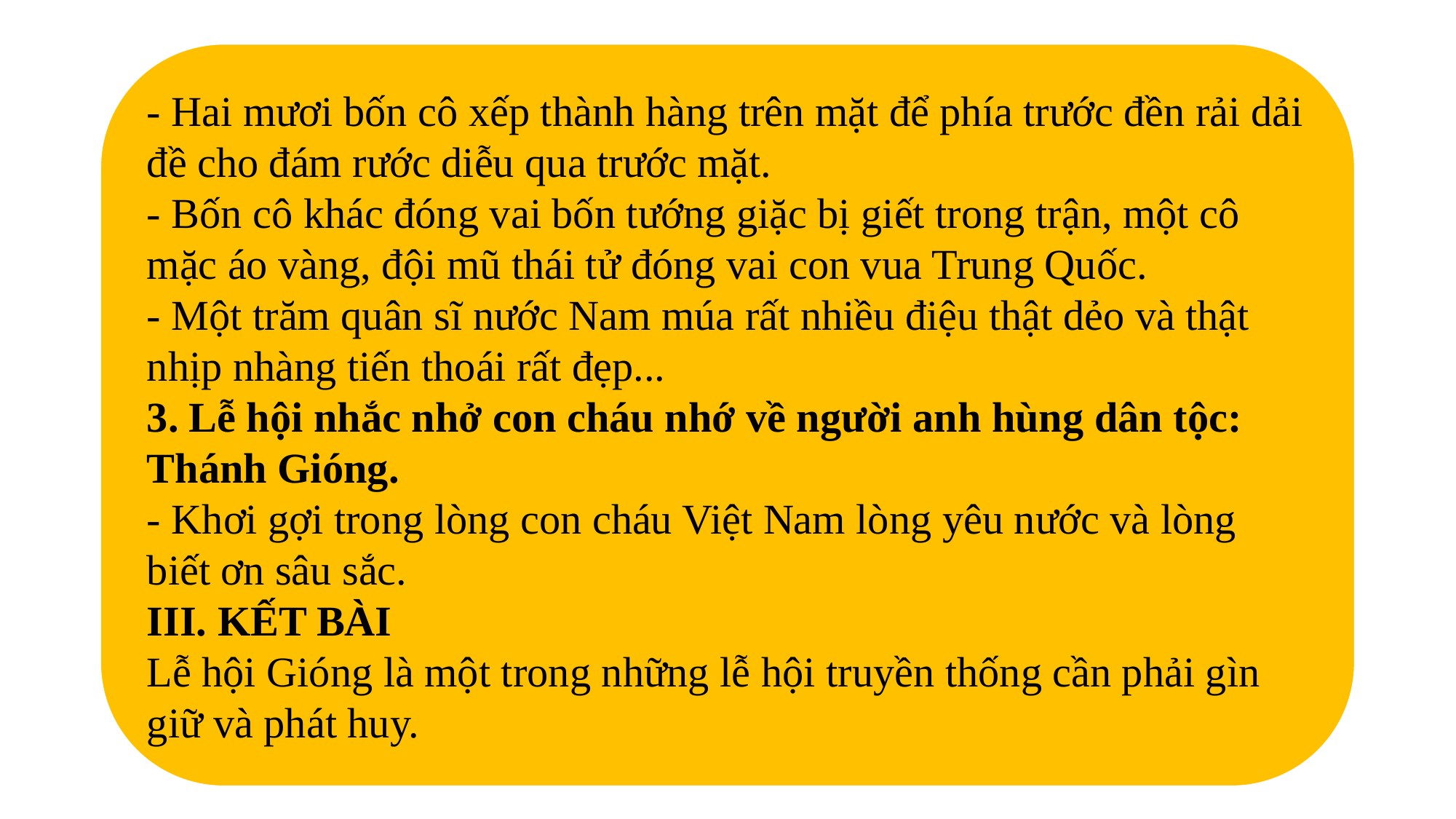

#
- Hai mươi bốn cô xếp thành hàng trên mặt để phía trước đền rải dải đề cho đám rước diễu qua trước mặt.
- Bốn cô khác đóng vai bốn tướng giặc bị giết trong trận, một cô mặc áo vàng, đội mũ thái tử đóng vai con vua Trung Quốc.
- Một trăm quân sĩ nước Nam múa rất nhiều điệu thật dẻo và thật nhịp nhàng tiến thoái rất đẹp...
3. Lễ hội nhắc nhở con cháu nhớ về người anh hùng dân tộc: Thánh Gióng.
- Khơi gợi trong lòng con cháu Việt Nam lòng yêu nước và lòng biết ơn sâu sắc.
III. KẾT BÀI
Lễ hội Gióng là một trong những lễ hội truyền thống cần phải gìn giữ và phát huy.